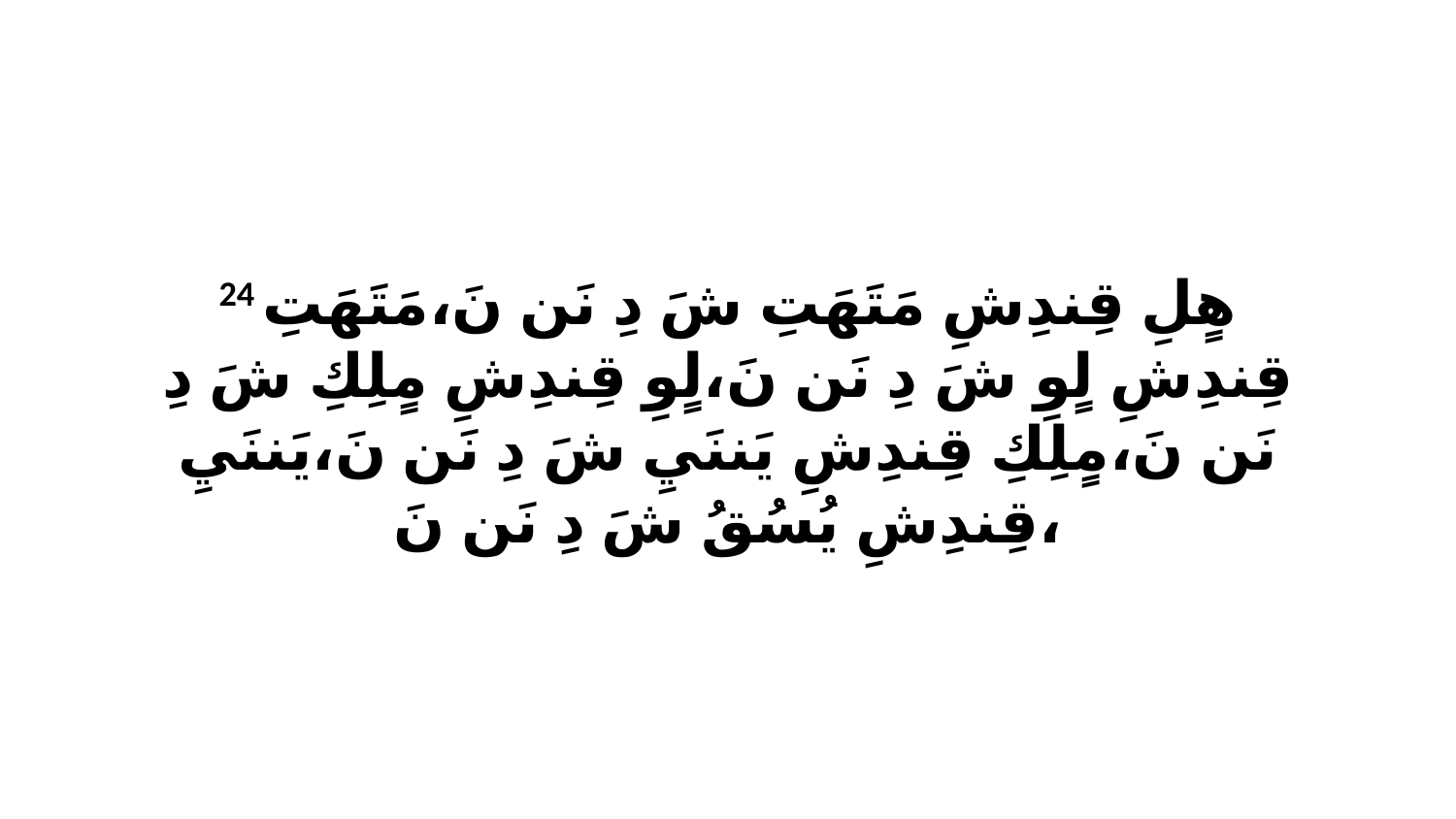

24 هٍلِ قِندِشِ مَتَهَتِ شَ دِ نَن نَ،مَتَهَتِ قِندِشِ لٍوِ شَ دِ نَن نَ،لٍوِ قِندِشِ مٍلِكِ شَ دِ نَن نَ،مٍلِكِ قِندِشِ يَننَيِ شَ دِ نَن نَ،يَننَيِ قِندِشِ يُسُقُ شَ دِ نَن نَ،